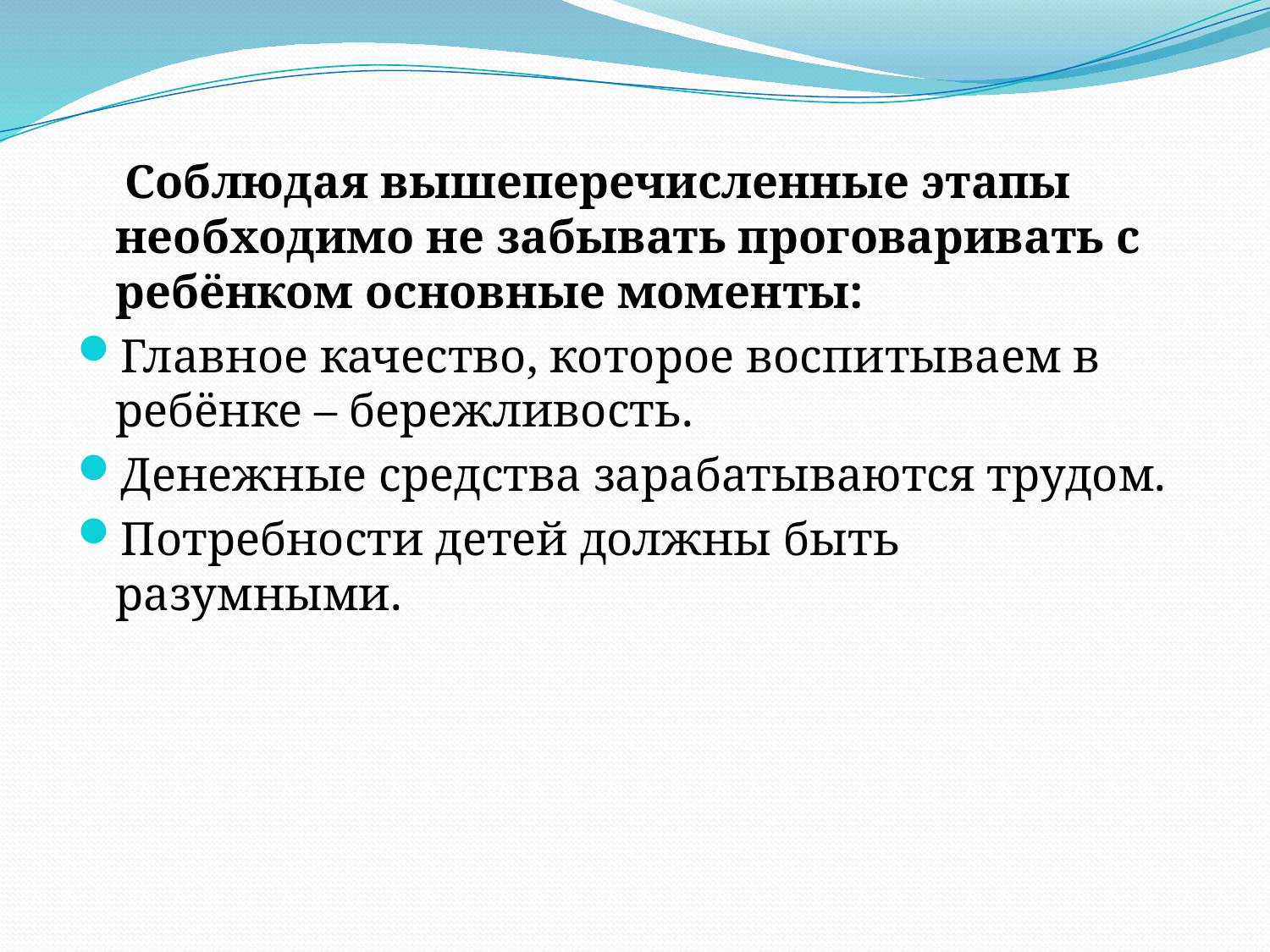

Соблюдая вышеперечисленные этапы необходимо не забывать проговаривать с ребёнком основные моменты:
Главное качество, которое воспитываем в ребёнке – бережливость.
Денежные средства зарабатываются трудом.
Потребности детей должны быть разумными.